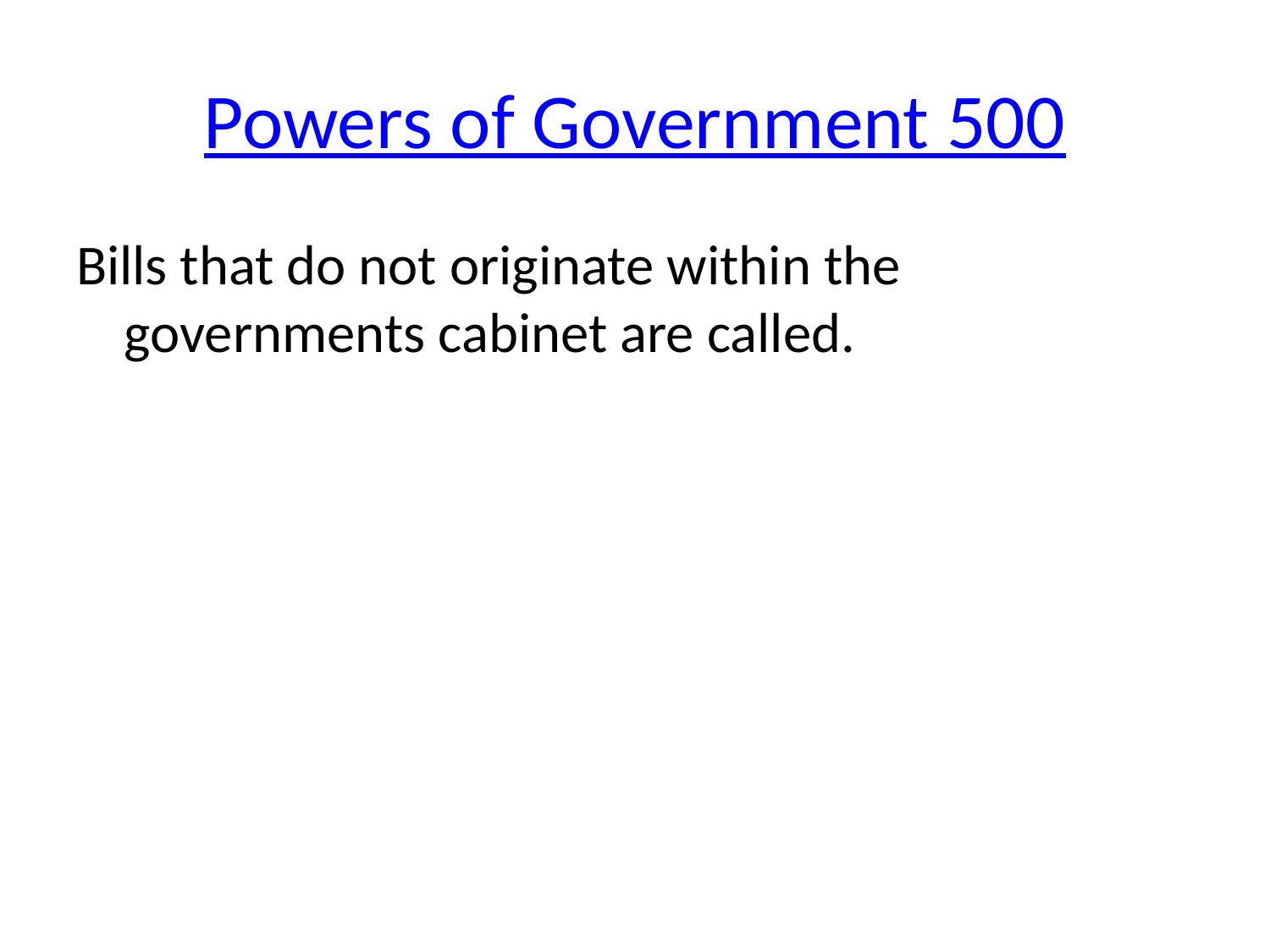

# Powers of Government 500
Bills that do not originate within the governments cabinet are called.